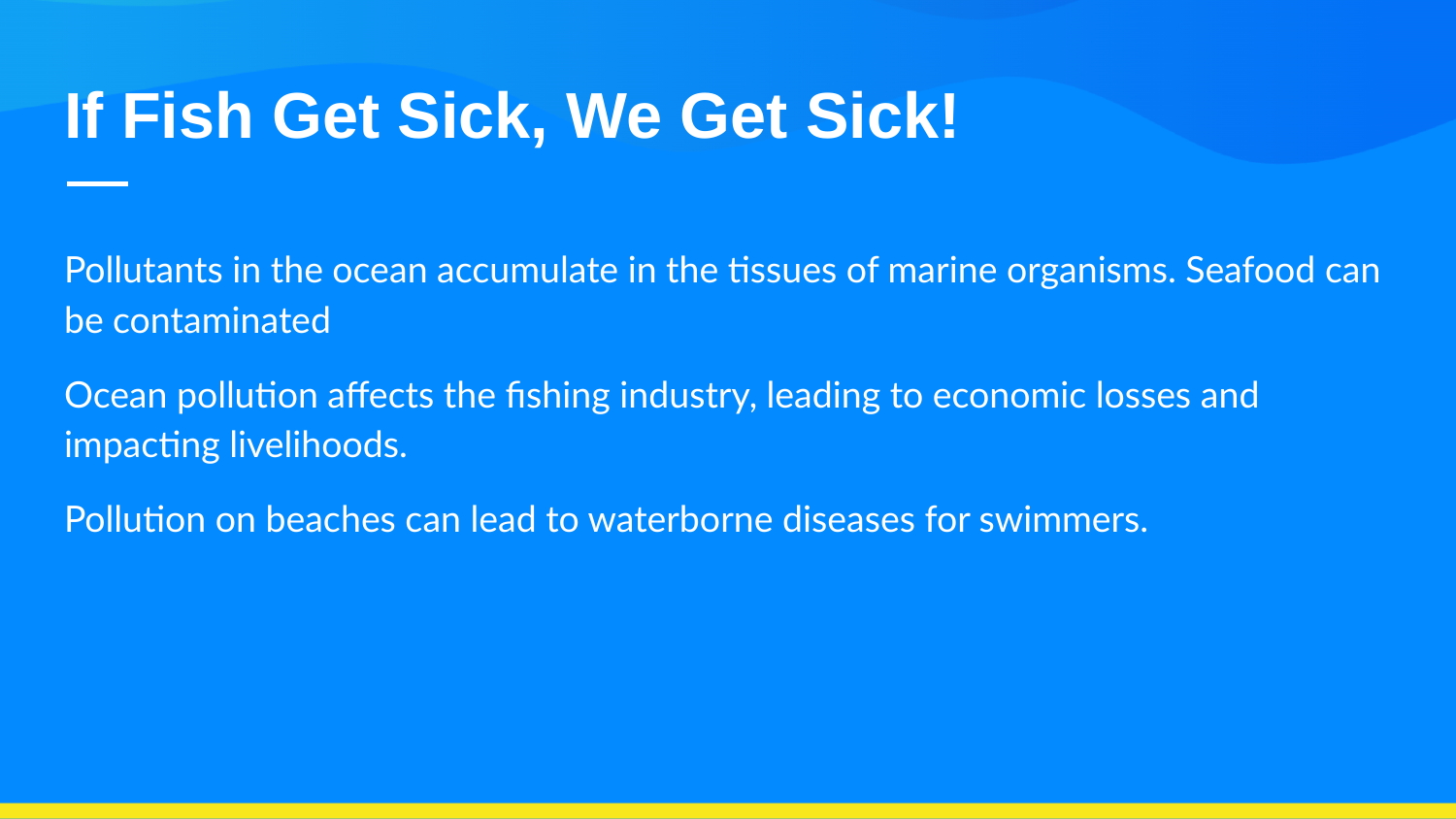

# If Fish Get Sick, We Get Sick!
Pollutants in the ocean accumulate in the tissues of marine organisms. Seafood can be contaminated
Ocean pollution affects the fishing industry, leading to economic losses and impacting livelihoods.
Pollution on beaches can lead to waterborne diseases for swimmers.